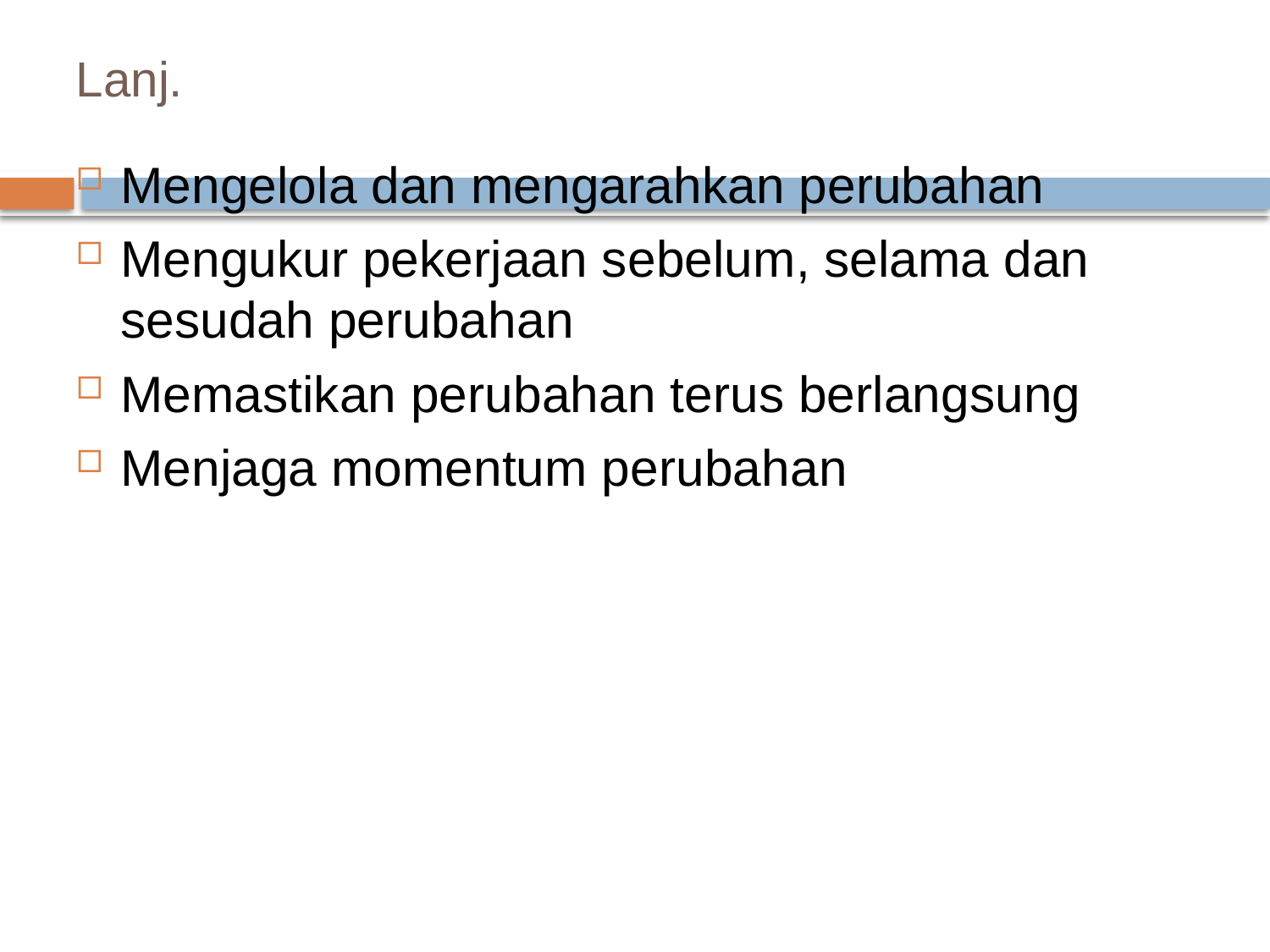

# Lanj.
Mengelola dan mengarahkan perubahan
Mengukur pekerjaan sebelum, selama dan sesudah perubahan
Memastikan perubahan terus berlangsung
Menjaga momentum perubahan